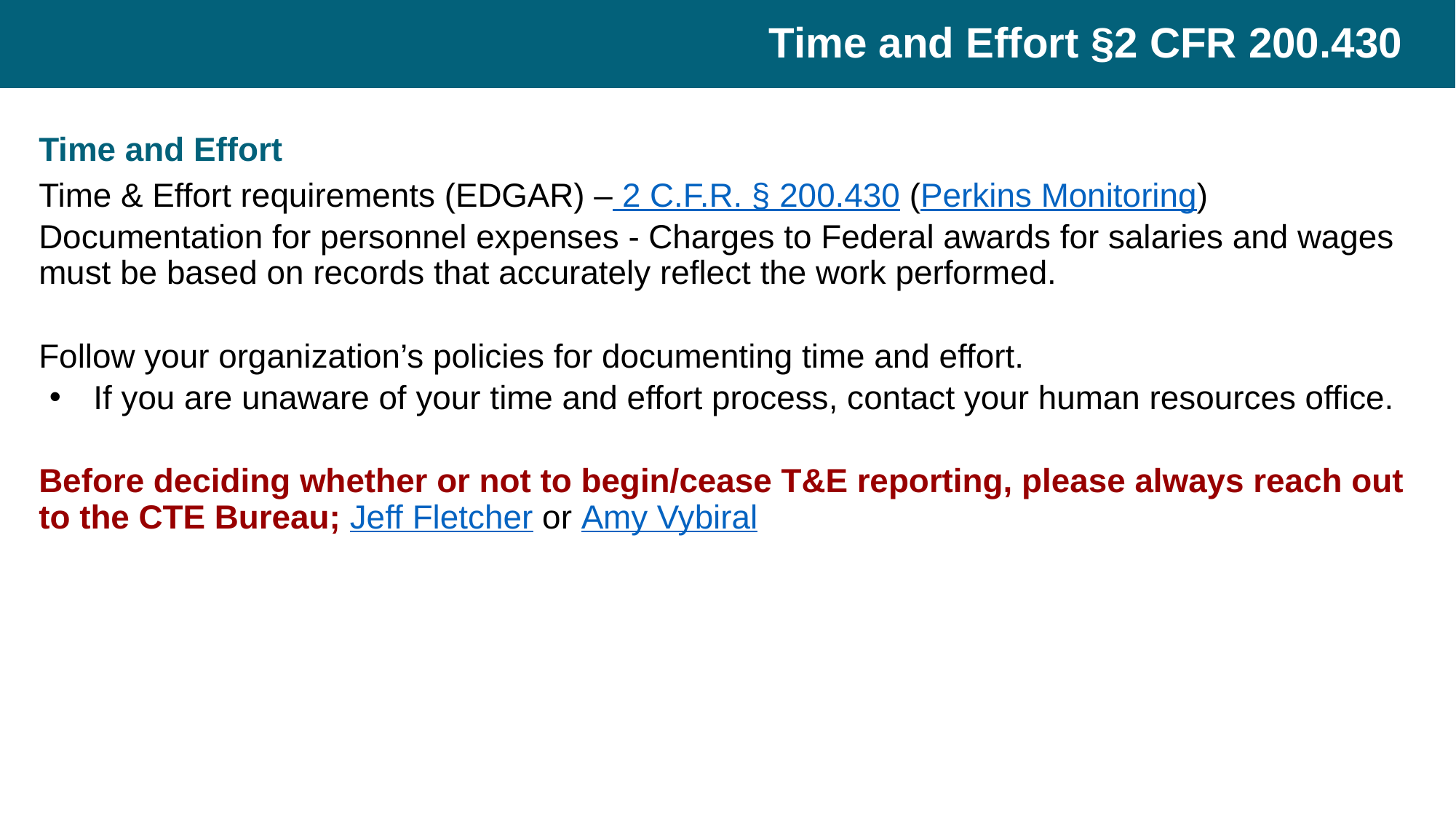

# Time and Effort §2 CFR 200.430
Time and Effort
Time & Effort requirements (EDGAR) – 2 C.F.R. § 200.430 (Perkins Monitoring)
Documentation for personnel expenses - Charges to Federal awards for salaries and wages must be based on records that accurately reflect the work performed.

Follow your organization’s policies for documenting time and effort.
If you are unaware of your time and effort process, contact your human resources office.

Before deciding whether or not to begin/cease T&E reporting, please always reach out to the CTE Bureau; Jeff Fletcher or Amy Vybiral